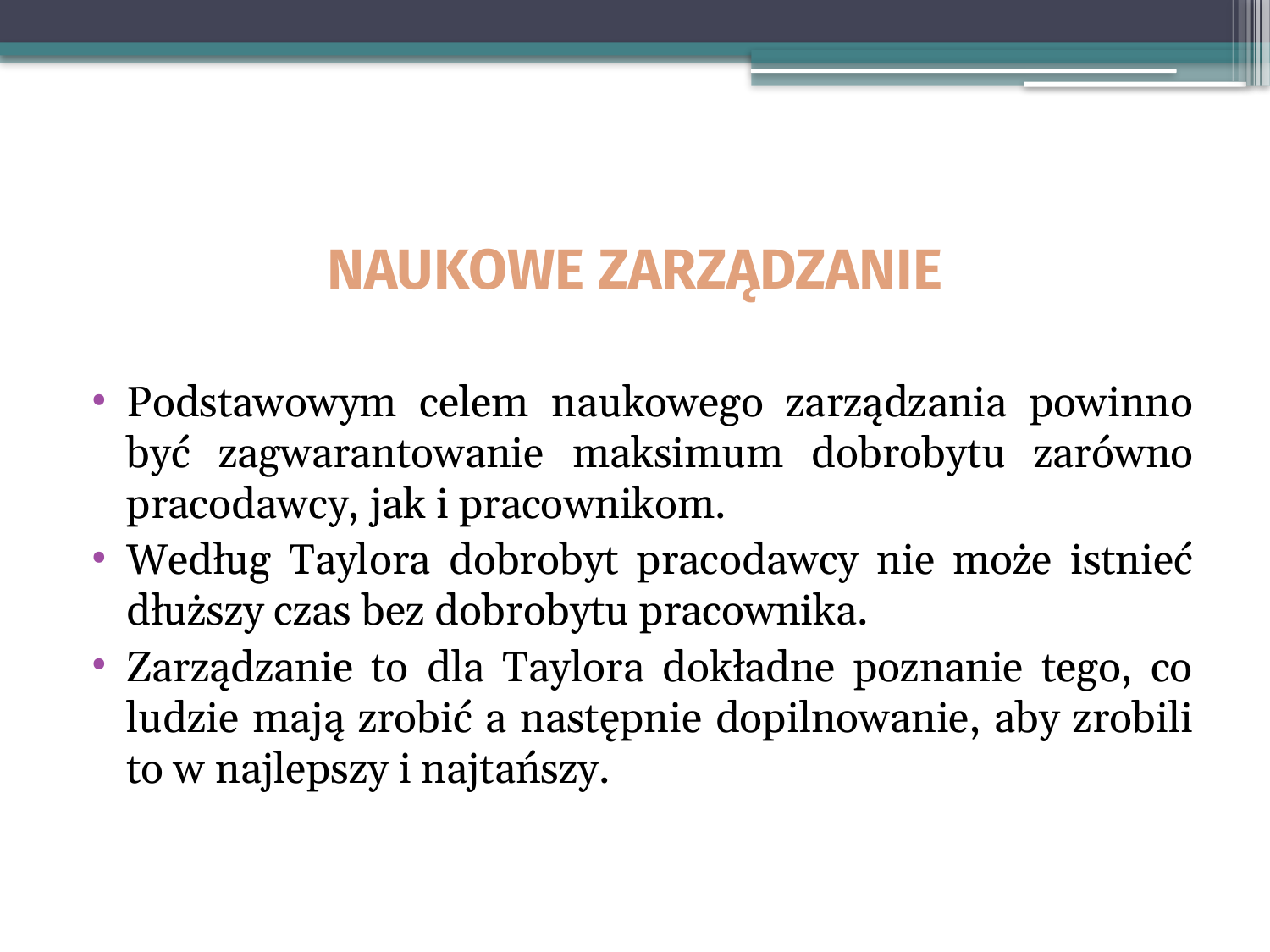

# NAUKOWE ZARZĄDZANIE

Podstawowym celem naukowego zarządzania powinno być zagwarantowanie maksimum dobrobytu zarówno pracodawcy, jak i pracownikom.
Według Taylora dobrobyt pracodawcy nie może istnieć dłuższy czas bez dobrobytu pracownika.
Zarządzanie to dla Taylora dokładne poznanie tego, co ludzie mają zrobić a następnie dopilnowanie, aby zrobili to w najlepszy i najtańszy.